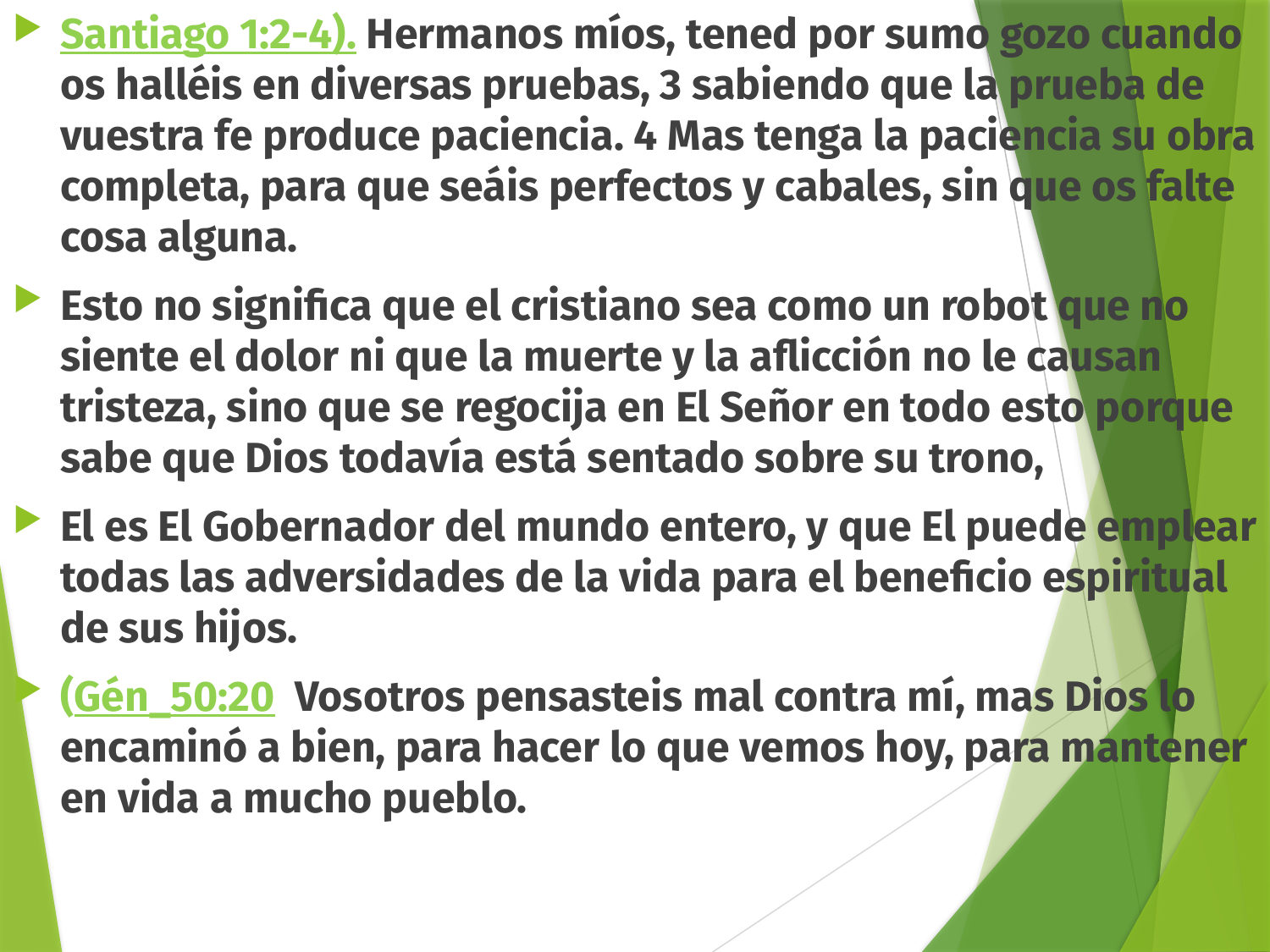

Santiago 1:2-4). Hermanos míos, tened por sumo gozo cuando os halléis en diversas pruebas, 3 sabiendo que la prueba de vuestra fe produce paciencia. 4 Mas tenga la paciencia su obra completa, para que seáis perfectos y cabales, sin que os falte cosa alguna.
Esto no significa que el cristiano sea como un robot que no siente el dolor ni que la muerte y la aflicción no le causan tristeza, sino que se regocija en El Señor en todo esto porque sabe que Dios todavía está sentado sobre su trono,
El es El Gobernador del mundo entero, y que El puede emplear todas las adversidades de la vida para el beneficio espiritual de sus hijos.
(Gén_50:20  Vosotros pensasteis mal contra mí, mas Dios lo encaminó a bien, para hacer lo que vemos hoy, para mantener en vida a mucho pueblo.